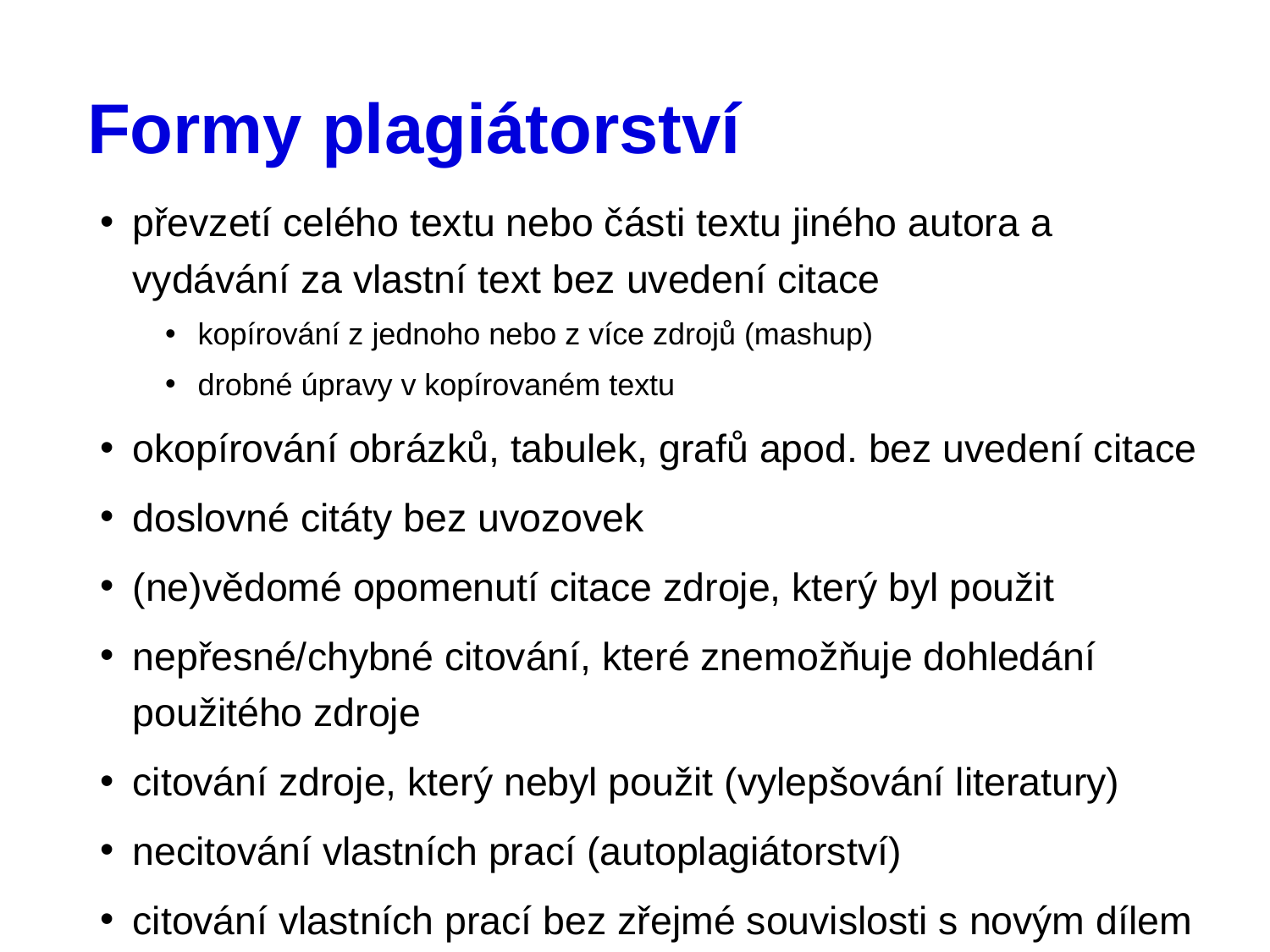

# Formy plagiátorství
převzetí celého textu nebo části textu jiného autora a vydávání za vlastní text bez uvedení citace
kopírování z jednoho nebo z více zdrojů (mashup)
drobné úpravy v kopírovaném textu
okopírování obrázků, tabulek, grafů apod. bez uvedení citace
doslovné citáty bez uvozovek
(ne)vědomé opomenutí citace zdroje, který byl použit
nepřesné/chybné citování, které znemožňuje dohledání použitého zdroje
citování zdroje, který nebyl použit (vylepšování literatury)
necitování vlastních prací (autoplagiátorství)
citování vlastních prací bez zřejmé souvislosti s novým dílem